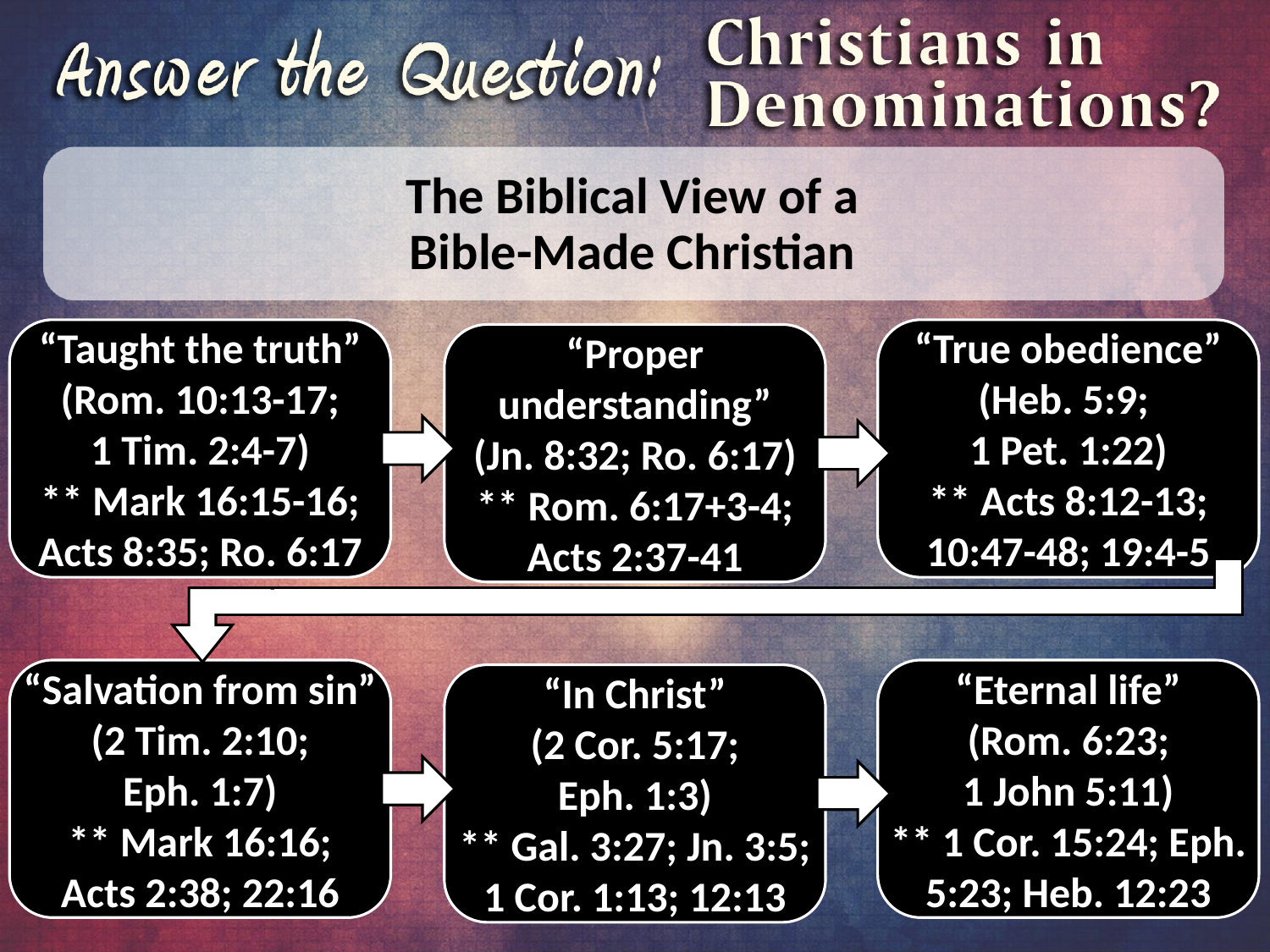

# The Biblical View of a Bible-Made Christian
“Taught the truth”
(Rom. 10:13-17;
1 Tim. 2:4-7)
** Mark 16:15-16;
Acts 8:35; Ro. 6:17
“True obedience”
(Heb. 5:9;
1 Pet. 1:22)
** Acts 8:12-13; 10:47-48; 19:4-5
“Proper understanding”
(Jn. 8:32; Ro. 6:17)
** Rom. 6:17+3-4; Acts 2:37-41

“Salvation from sin”
(2 Tim. 2:10;
Eph. 1:7)
** Mark 16:16;
Acts 2:38; 22:16
“Eternal life”
(Rom. 6:23;
1 John 5:11)
** 1 Cor. 15:24; Eph. 5:23; Heb. 12:23
“In Christ”
(2 Cor. 5:17;
Eph. 1:3)
** Gal. 3:27; Jn. 3:5;
1 Cor. 1:13; 12:13